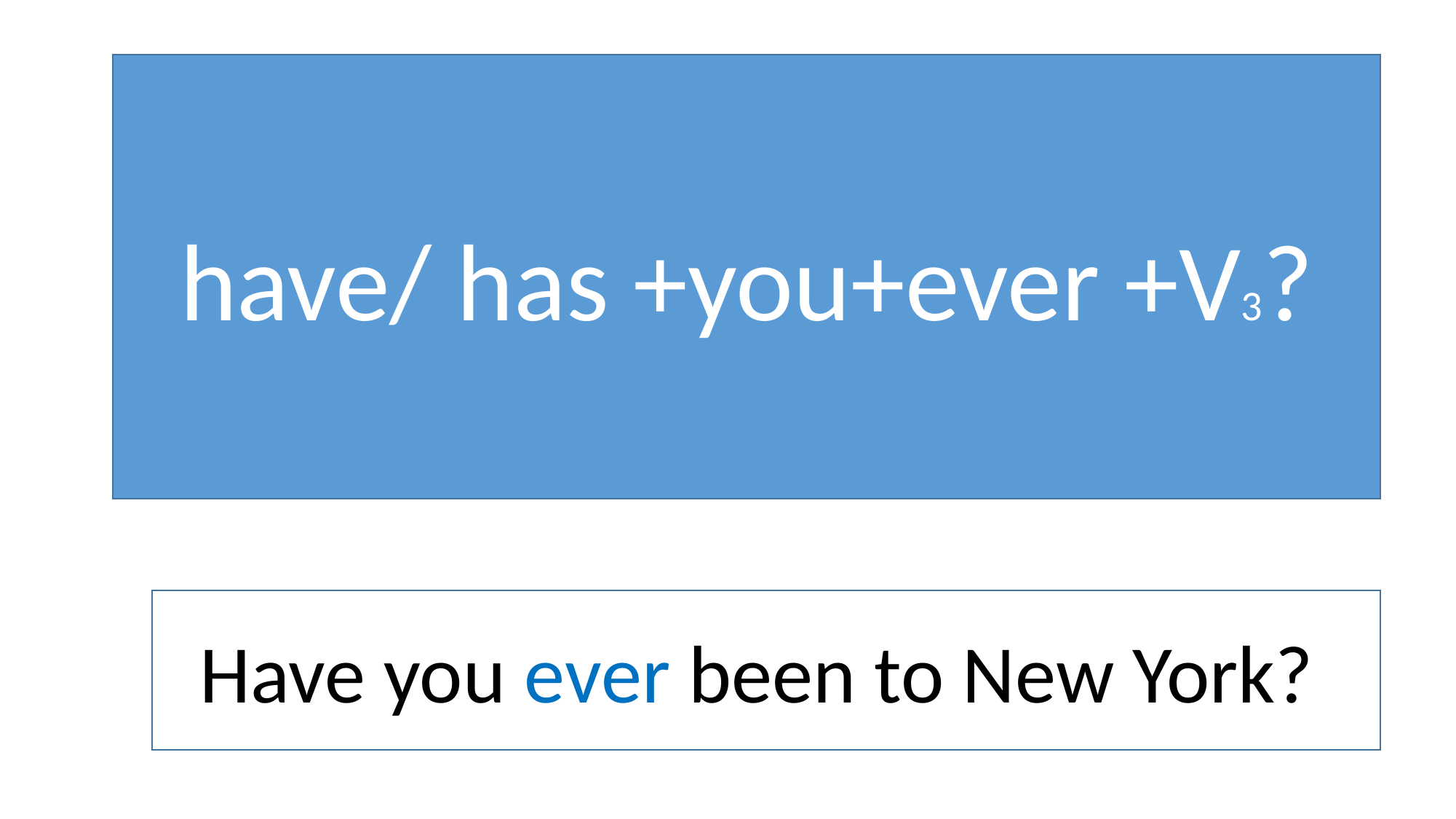

have/ has +you+ever +V3?
Have you ever been to New York?